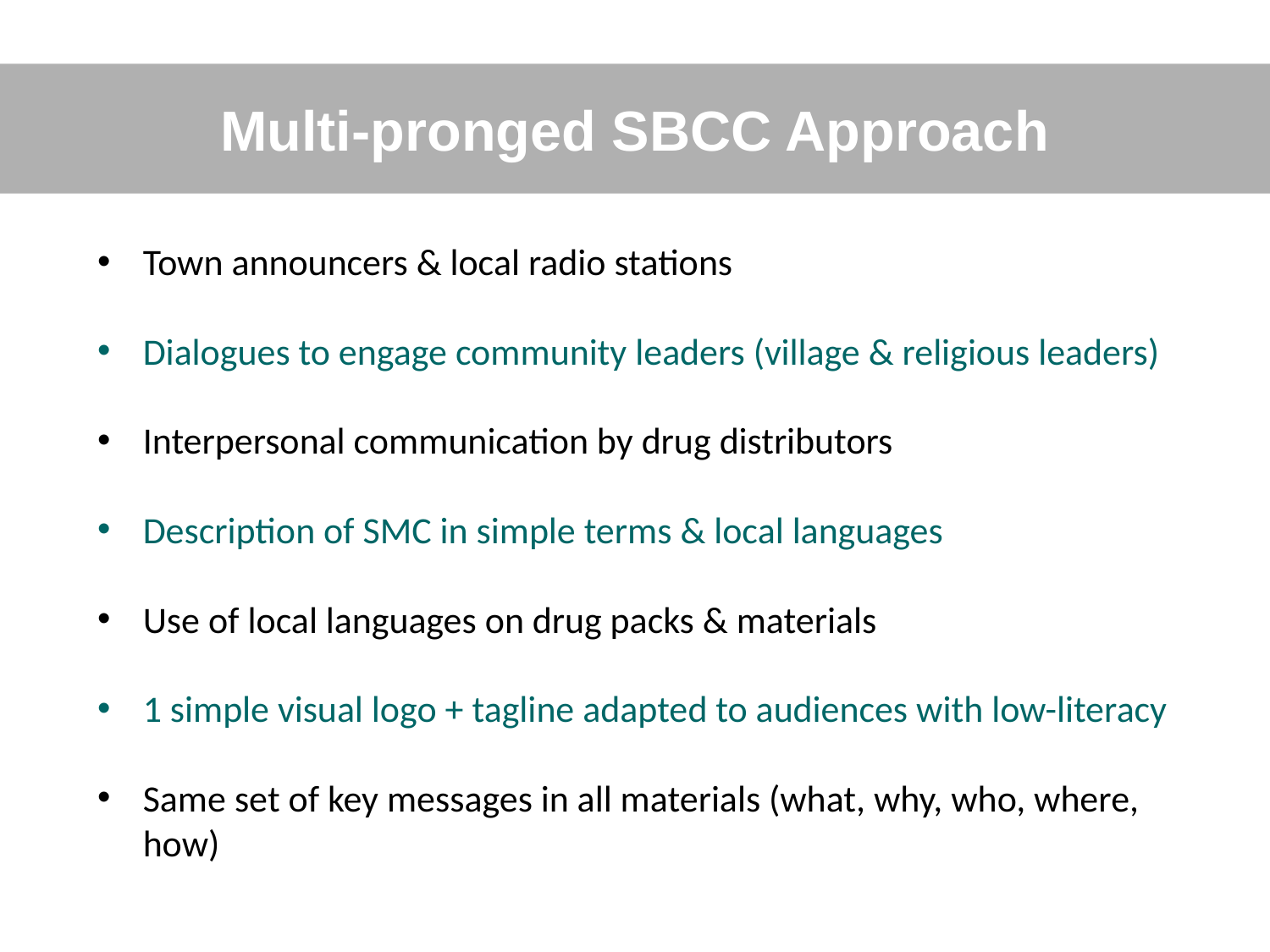

Multi-pronged SBCC Approach
Town announcers & local radio stations

Dialogues to engage community leaders (village & religious leaders)

Interpersonal communication by drug distributors

Description of SMC in simple terms & local languages

Use of local languages on drug packs & materials

1 simple visual logo + tagline adapted to audiences with low-literacy

Same set of key messages in all materials (what, why, who, where, how)